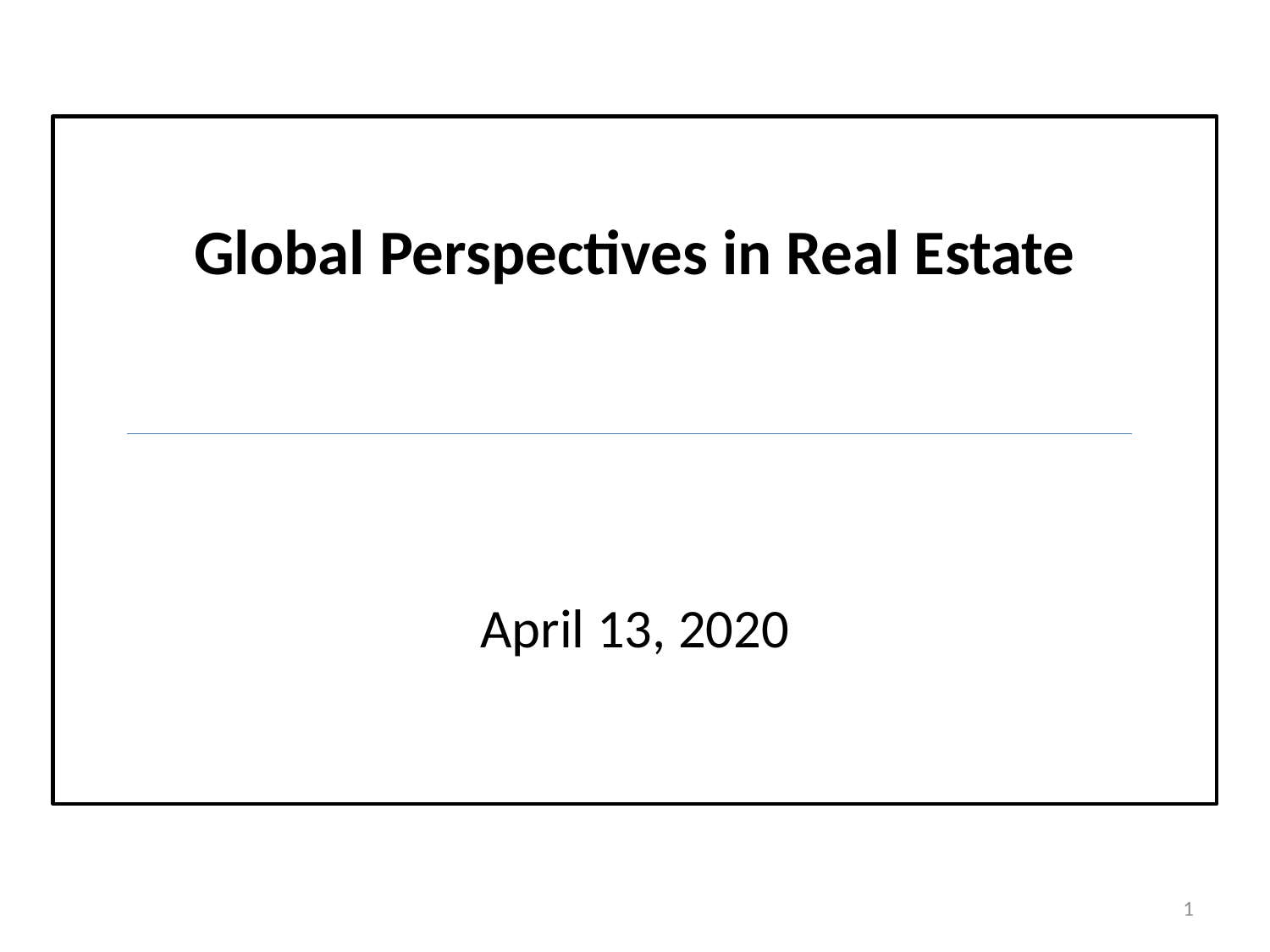

Global Perspectives in Real Estate

April 13, 2020
1